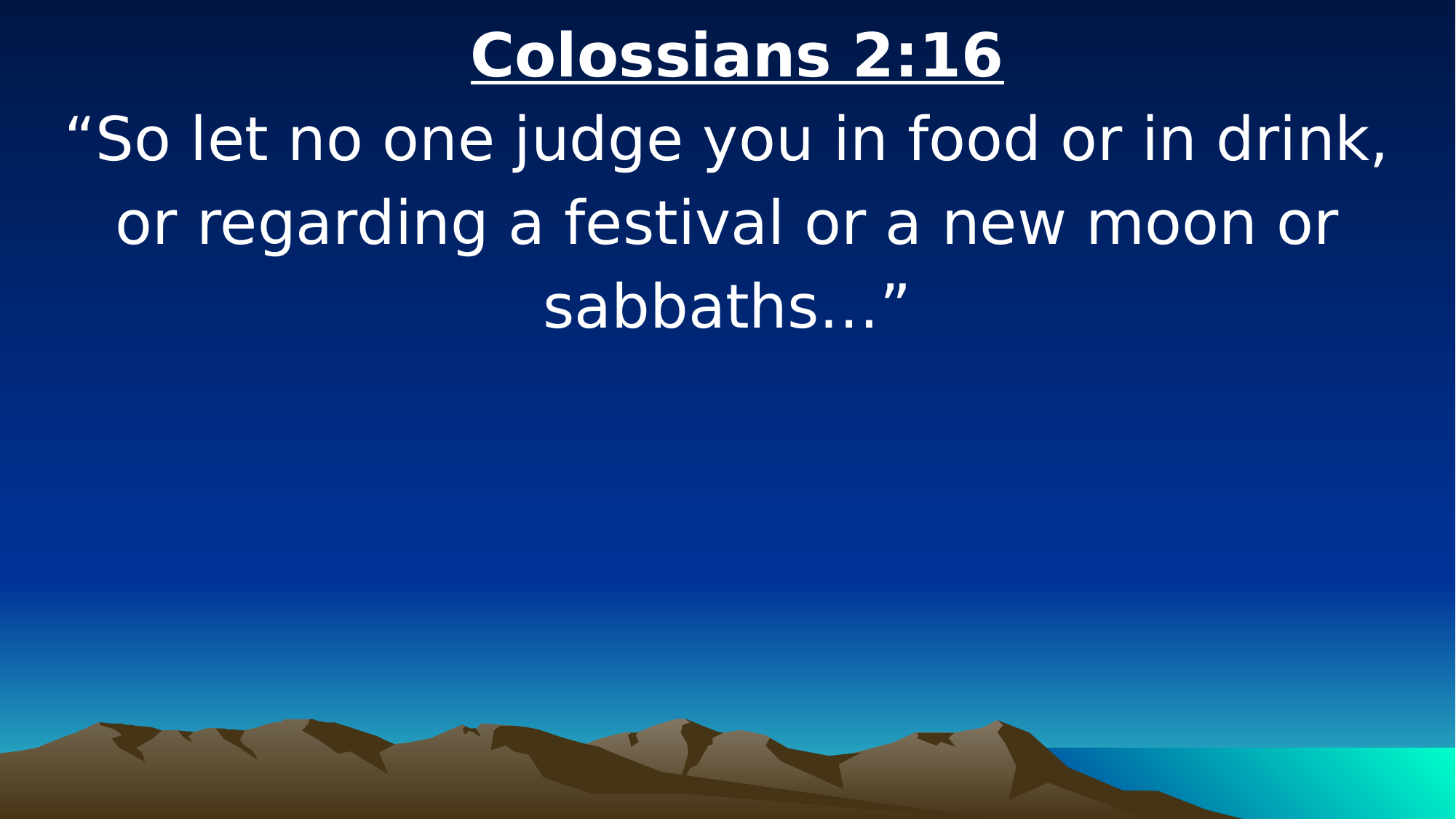

Colossians 2:16
“So let no one judge you in food or in drink, or regarding a festival or a new moon or sabbaths…”